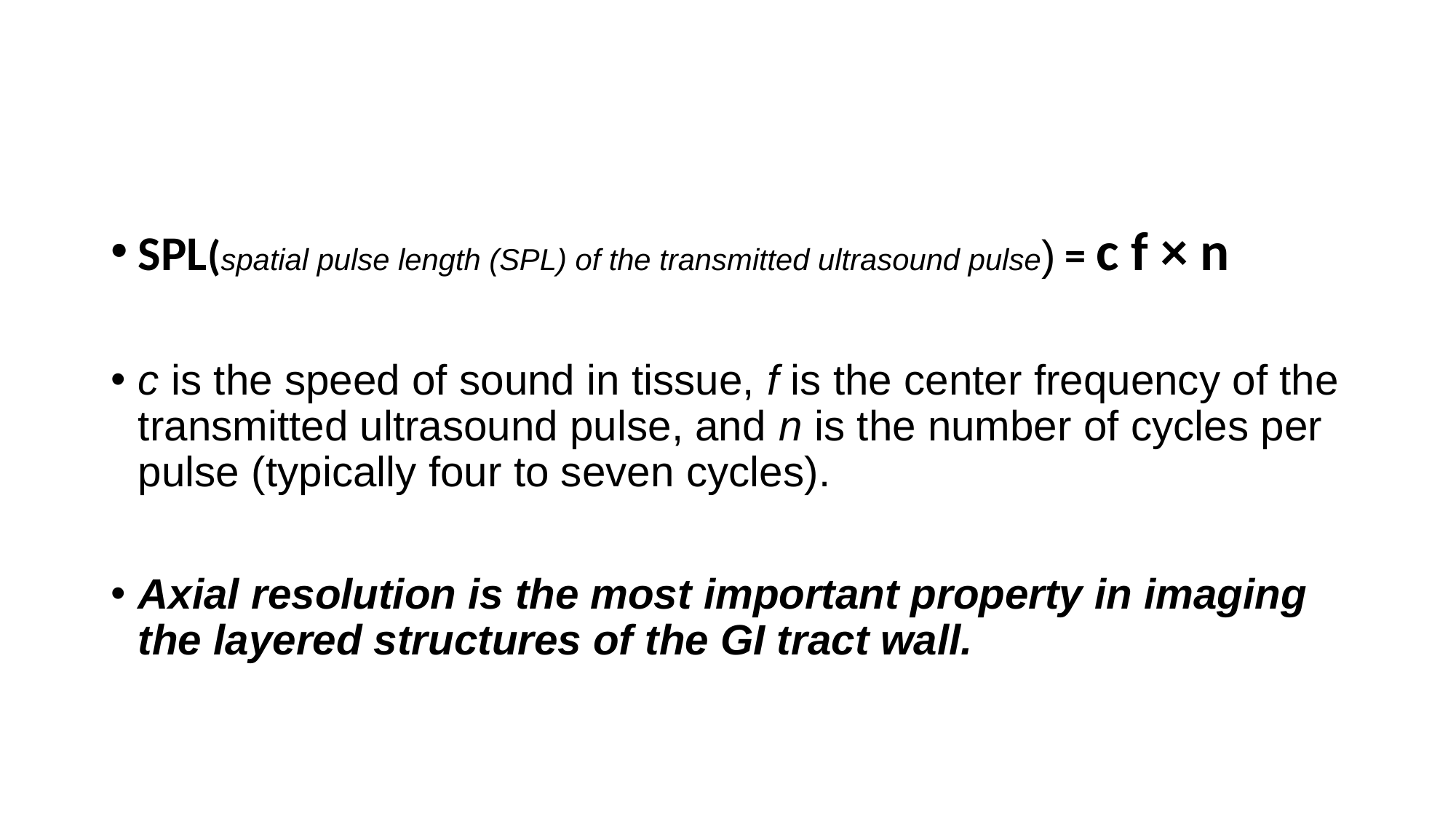

#
SPL(spatial pulse length (SPL) of the transmitted ultrasound pulse) = c f × n

c is the speed of sound in tissue, f is the center frequency of the transmitted ultrasound pulse, and n is the number of cycles per pulse (typically four to seven cycles).

Axial resolution is the most important property in imaging the layered structures of the GI tract wall.